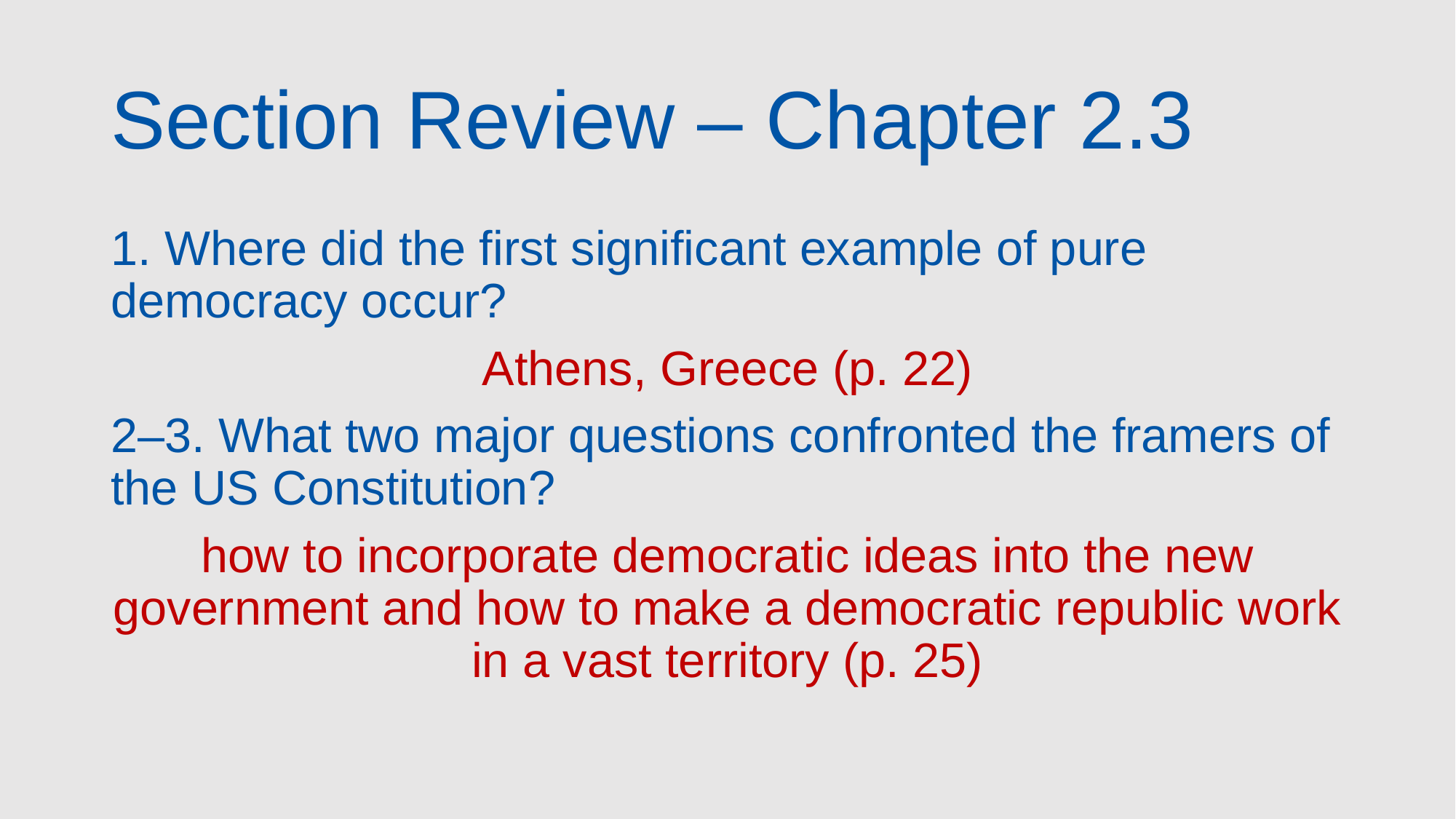

# Section Review – Chapter 2.3
1. Where did the first significant example of pure democracy occur?
Athens, Greece (p. 22)
2–3. What two major questions confronted the framers of the US Constitution?
how to incorporate democratic ideas into the new government and how to make a democratic republic work in a vast territory (p. 25)